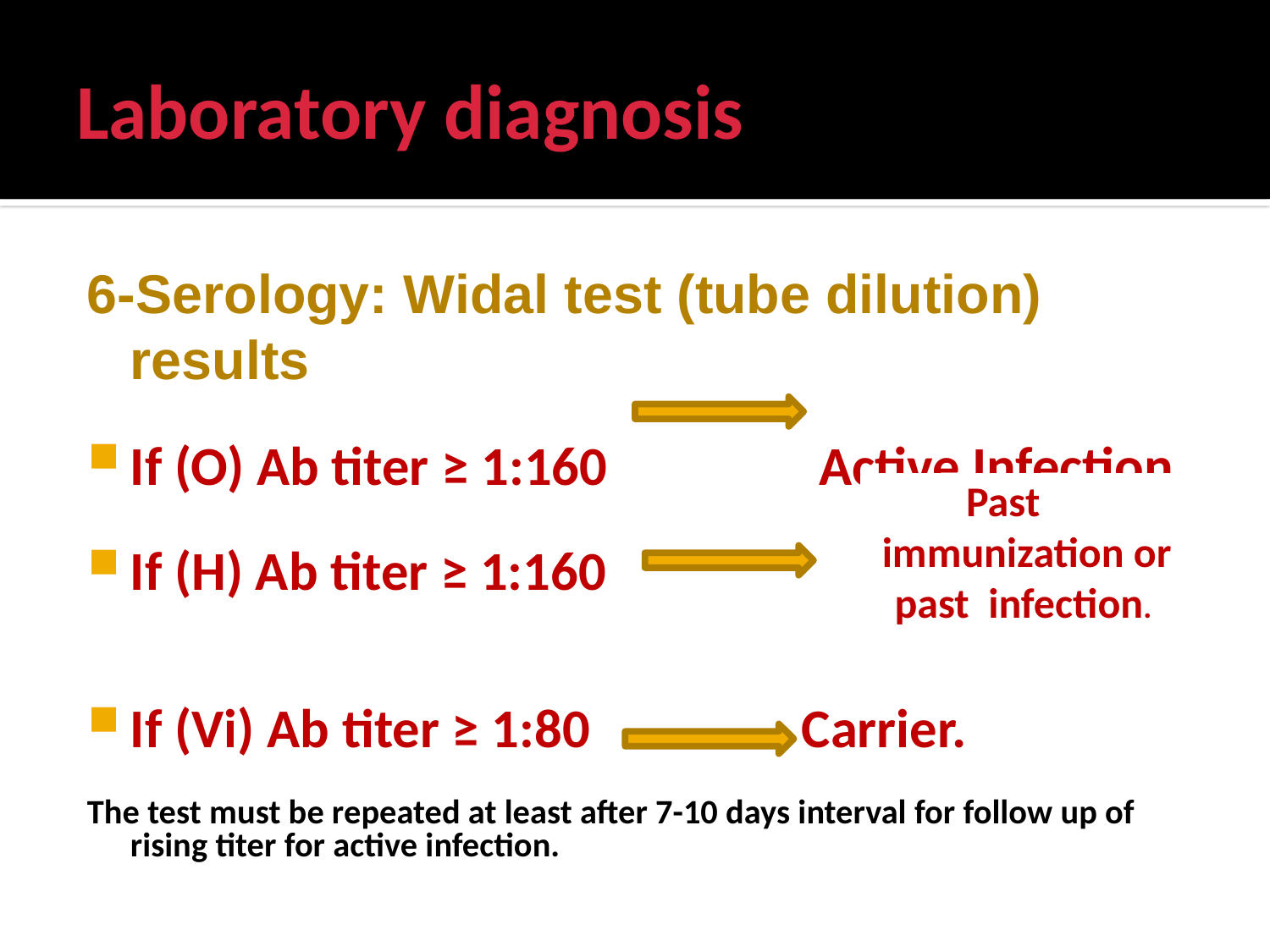

# Laboratory diagnosis
6-Serology: Widal test (tube dilution) results

If (O) Ab titer ≥ 1:160                 Active Infection.

If (H) Ab titer ≥ 1:160

If (Vi) Ab titer ≥ 1:80                 Carrier.

The test must be repeated at least after 7-10 days interval for follow up of rising titer for active infection.

Past      immunization or past  infection.